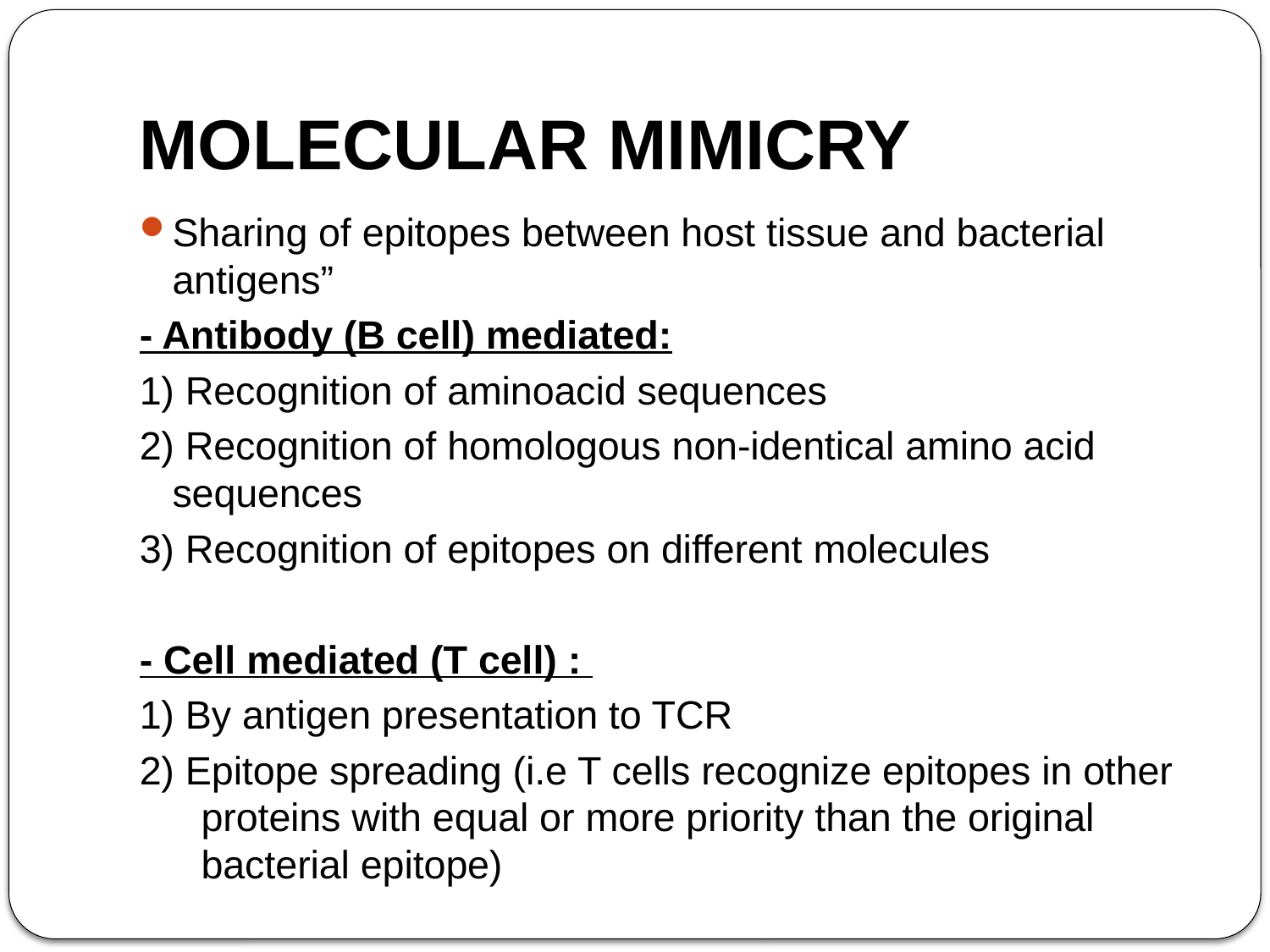

# MOLECULAR MIMICRY
Sharing of epitopes between host tissue and bacterial antigens”
- Antibody (B cell) mediated:
1) Recognition of aminoacid sequences
2) Recognition of homologous non-identical amino acid sequences
3) Recognition of epitopes on different molecules

- Cell mediated (T cell) :
1) By antigen presentation to TCR
2) Epitope spreading (i.e T cells recognize epitopes in other proteins with equal or more priority than the original bacterial epitope)